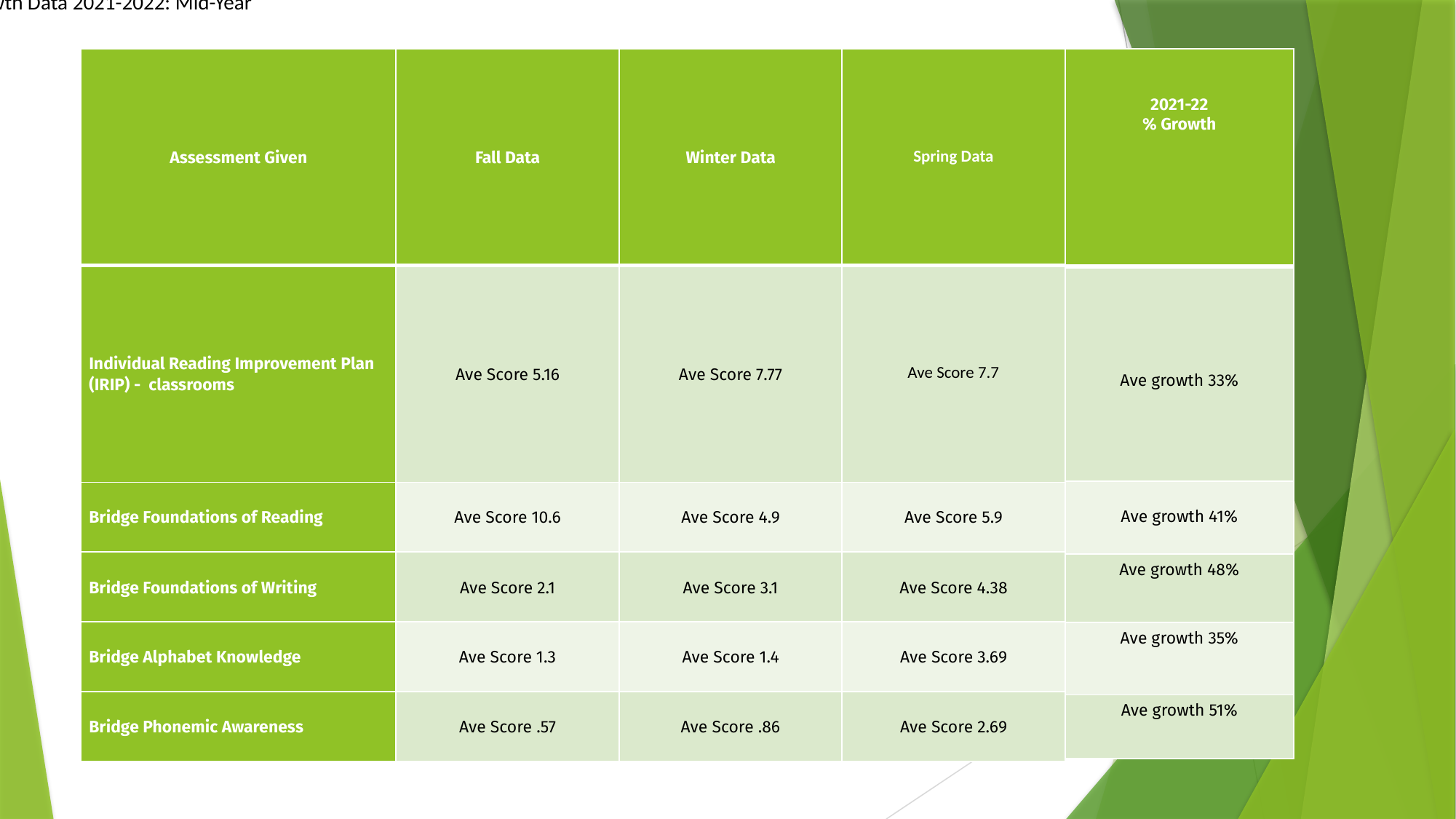

HP/LBC Growth Data 2021-2022: Mid-Year

| Assessment Given | Fall Data | Winter Data | Spring Data |
| --- | --- | --- | --- |
| Individual Reading Improvement Plan (IRIP) - classrooms | Ave Score 5.16 | Ave Score 7.77 | Ave Score 7.7 |
| Bridge Foundations of Reading | Ave Score 10.6 | Ave Score 4.9 | Ave Score 5.9 |
| Bridge Foundations of Writing | Ave Score 2.1 | Ave Score 3.1 | Ave Score 4.38 |
| Bridge Alphabet Knowledge | Ave Score 1.3 | Ave Score 1.4 | Ave Score 3.69 |
| Bridge Phonemic Awareness | Ave Score .57 | Ave Score .86 | Ave Score 2.69 |
| 2021-22 % Growth |
| --- |
| Ave growth 33% |
| Ave growth 41% |
| Ave growth 48% |
| Ave growth 35% |
| Ave growth 51% |
#